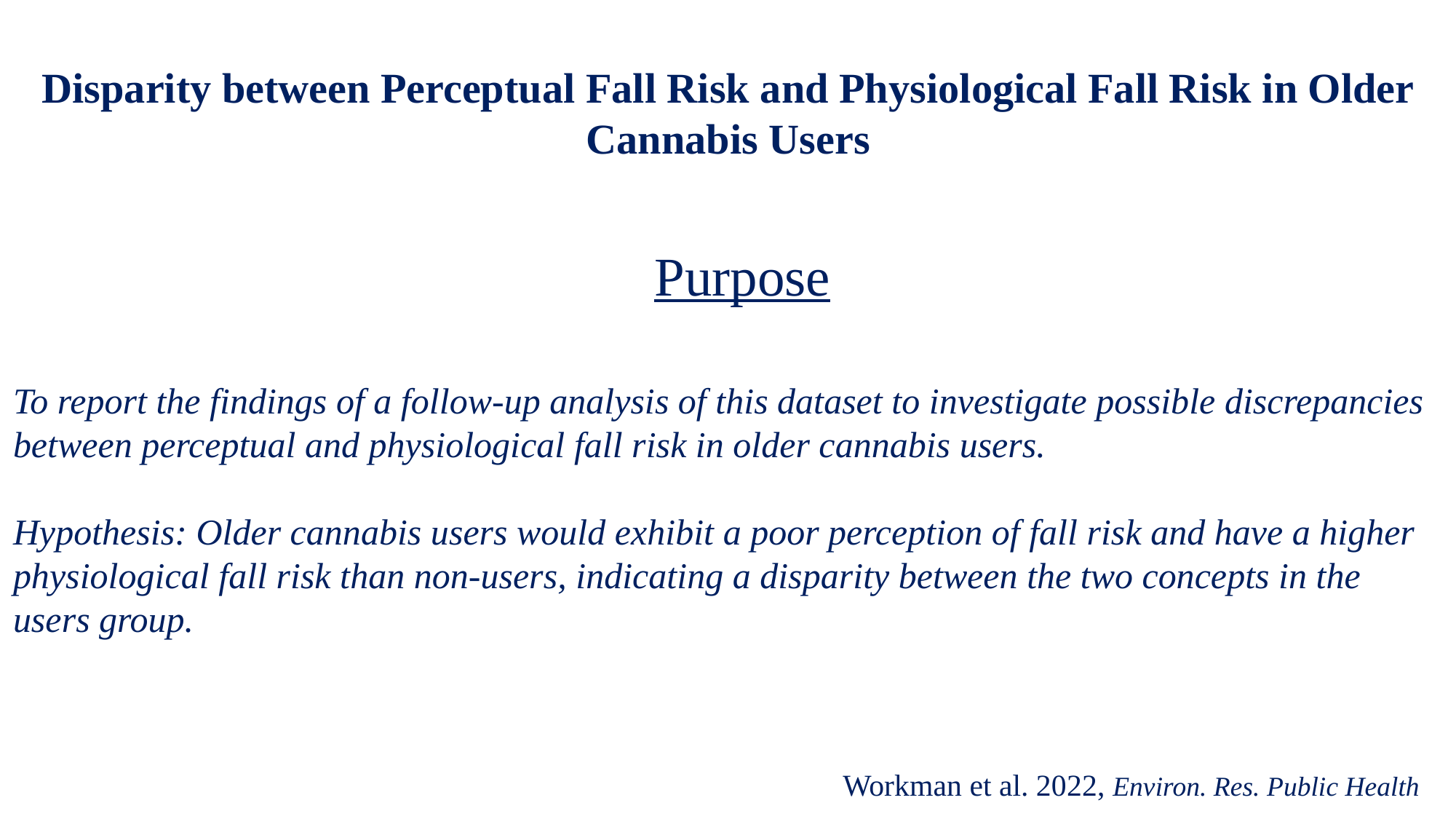

Disparity between Perceptual Fall Risk and Physiological Fall Risk in Older Cannabis Users

Purpose
To report the findings of a follow-up analysis of this dataset to investigate possible discrepancies between perceptual and physiological fall risk in older cannabis users.

Hypothesis: Older cannabis users would exhibit a poor perception of fall risk and have a higher physiological fall risk than non-users, indicating a disparity between the two concepts in the users group.
Workman et al. 2022, Environ. Res. Public Health